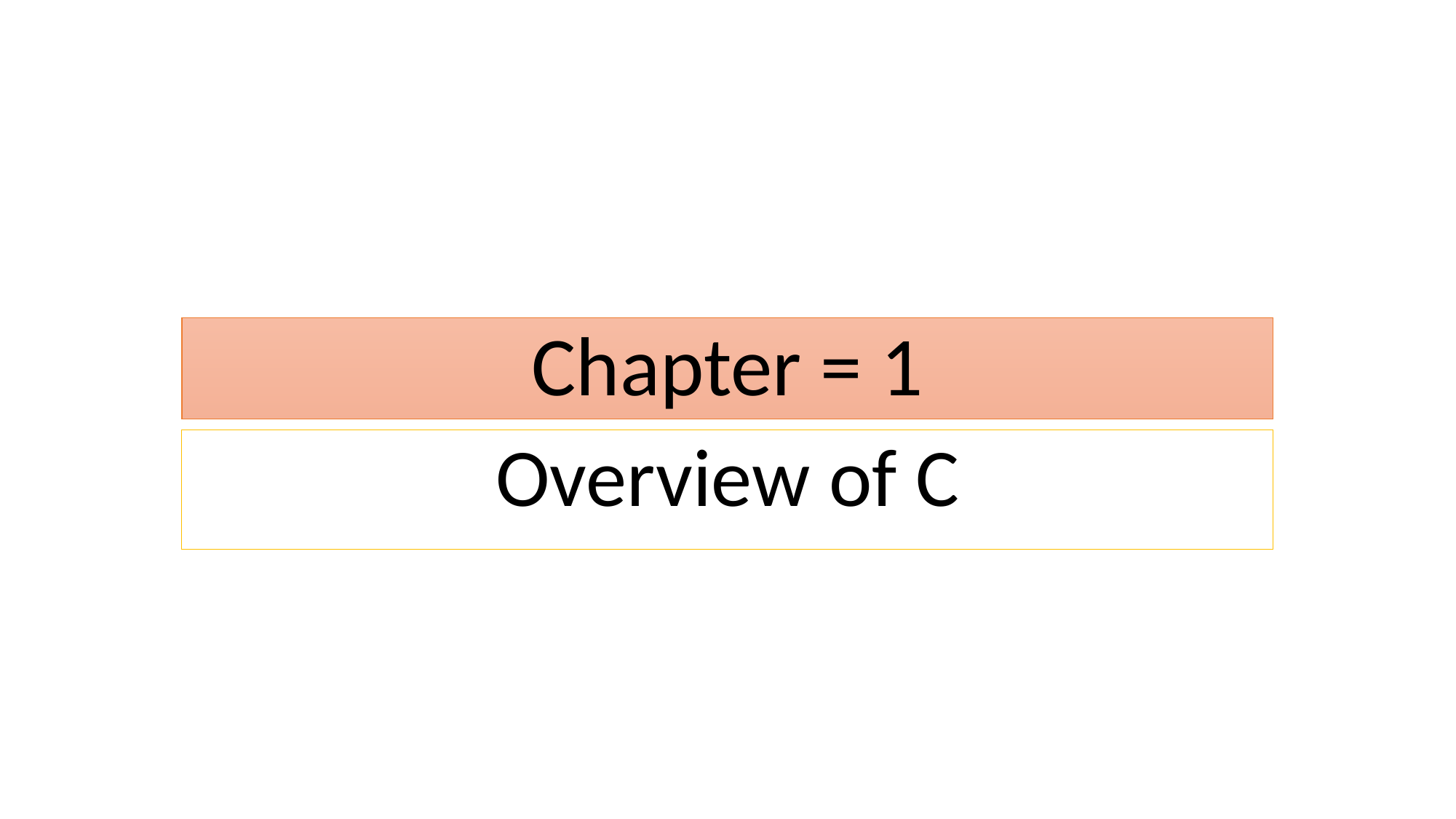

# Chapter = 1
Overview of C